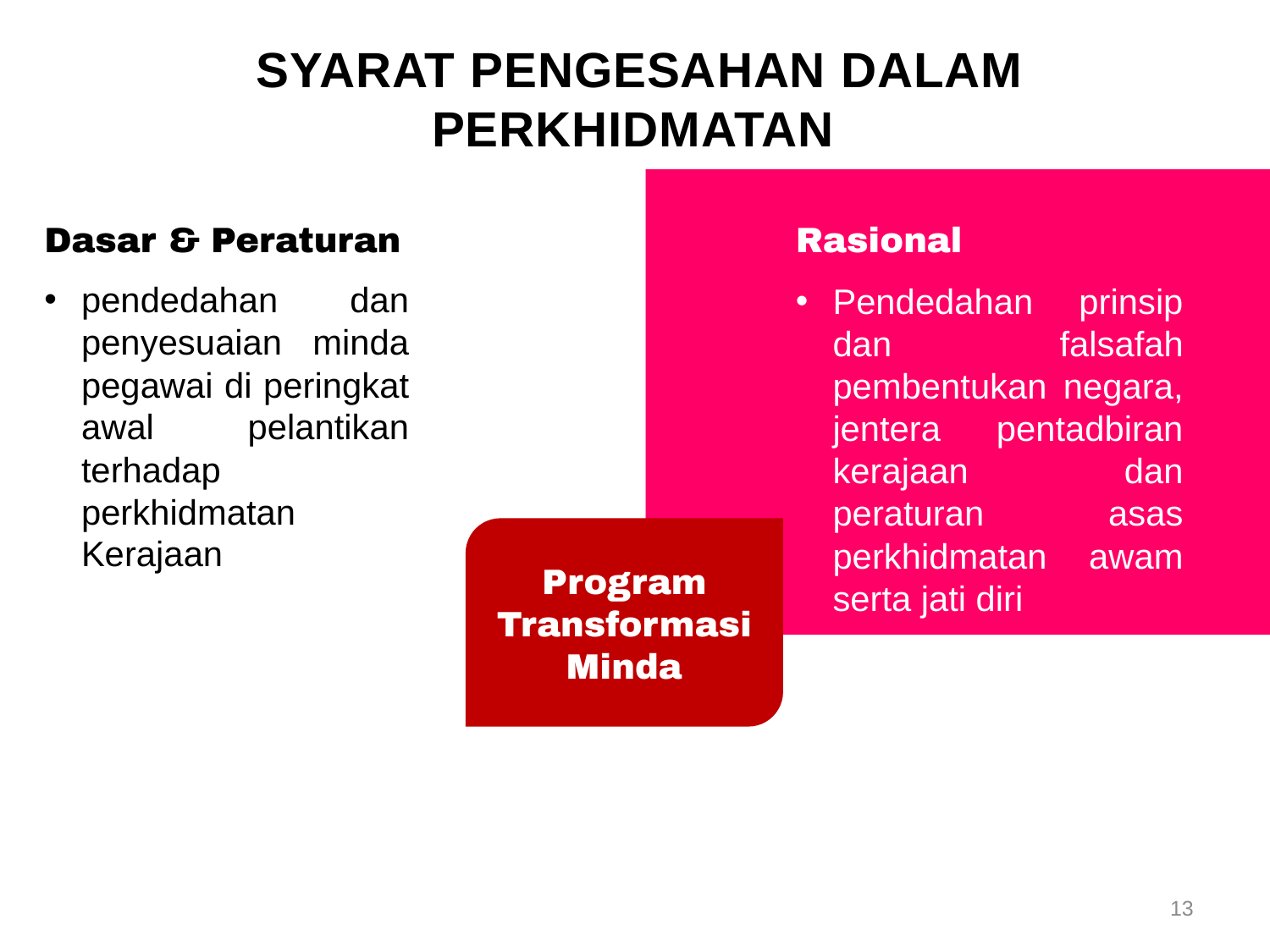

SYARAT PENGESAHAN DALAM PERKHIDMATAN

Dasar & Peraturan

pendedahan  dan penyesuaian minda pegawai di peringkat awal pelantikan terhadap perkhidmatan Kerajaan

Rasional

Pendedahan prinsip dan falsafah pembentukan negara, jentera pentadbiran kerajaan dan peraturan asas perkhidmatan awam serta jati diri
Program Transformasi Minda
13